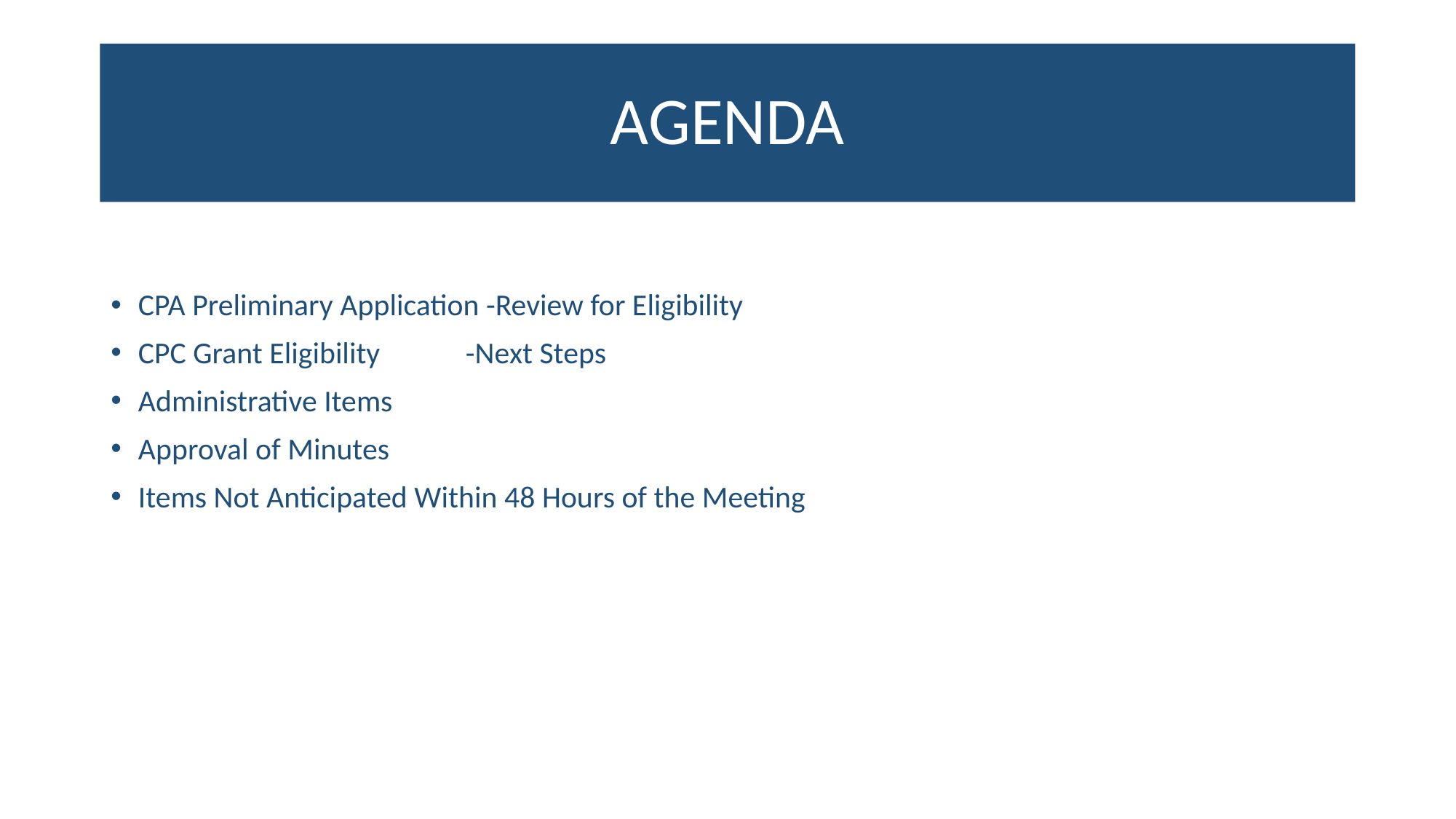

# AGENDA

CPA Preliminary Application -Review for Eligibility
CPC Grant Eligibility 	-Next Steps
Administrative Items
Approval of Minutes
Items Not Anticipated Within 48 Hours of the Meeting